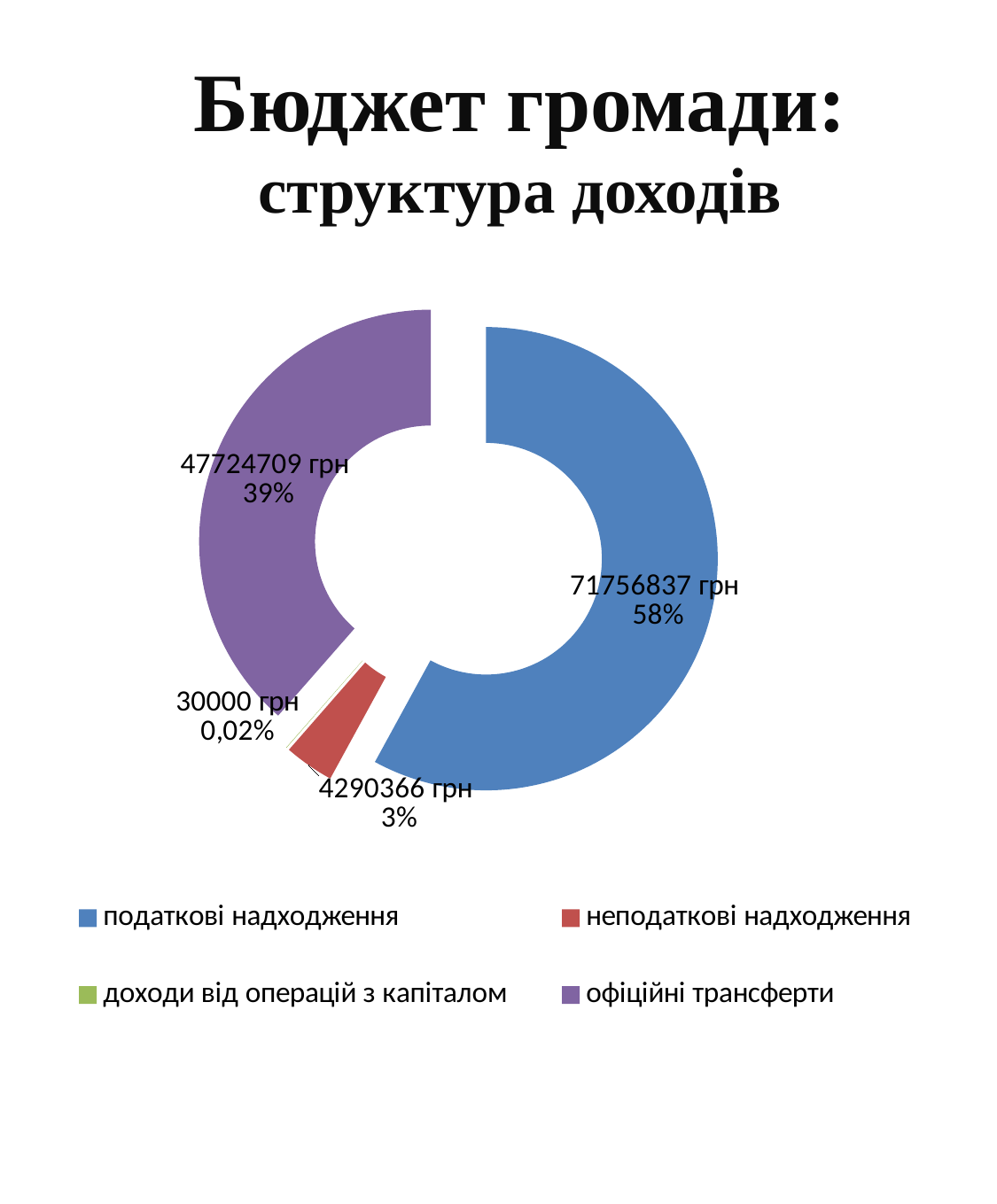

Бюджет громади:
структура доходів

### Chart

| Category |  |
|---|---|
| податкові надходження | 71756837.0 |
| неподаткові надходження | 4290366.0 |
| доходи від операцій з капіталом | 30000.0 |
| офіційні трансферти | 47724709.0 |